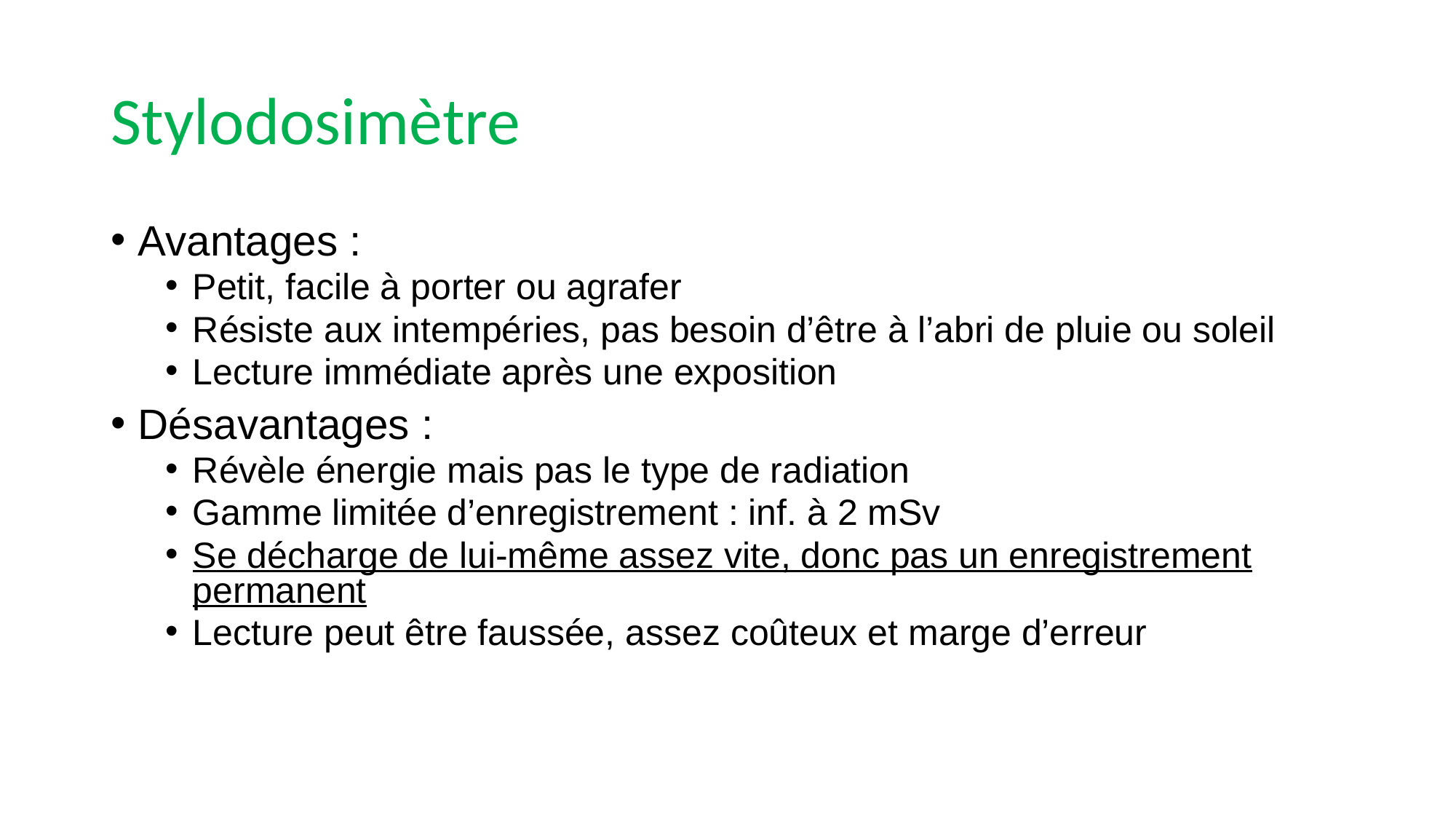

# Stylodosimètre
Avantages :
Petit, facile à porter ou agrafer
Résiste aux intempéries, pas besoin d’être à l’abri de pluie ou soleil
Lecture immédiate après une exposition
Désavantages :
Révèle énergie mais pas le type de radiation
Gamme limitée d’enregistrement : inf. à 2 mSv
Se décharge de lui-même assez vite, donc pas un enregistrement permanent
Lecture peut être faussée, assez coûteux et marge d’erreur